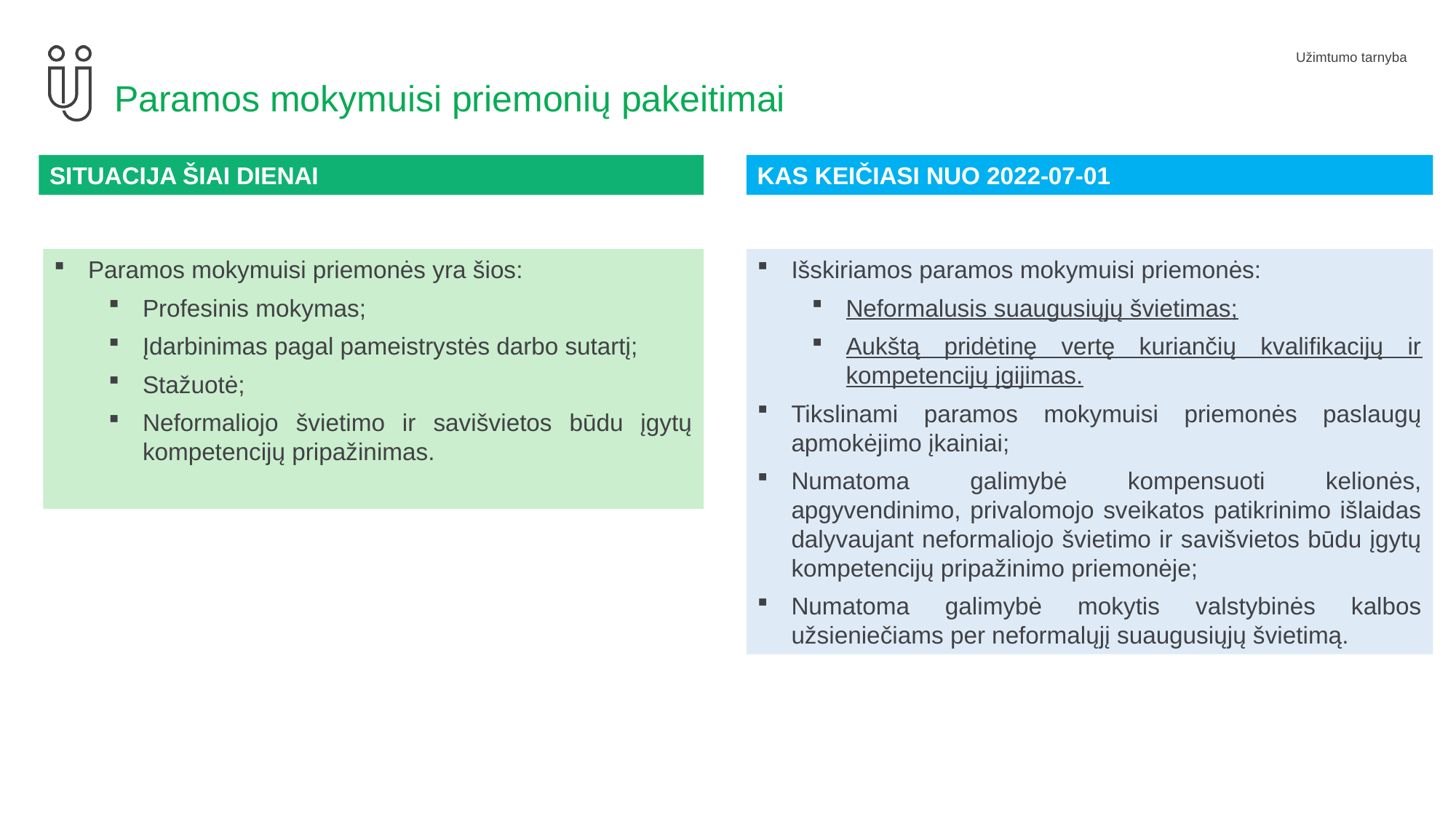

# Paramos mokymuisi priemonių pakeitimai
SITUACIJA ŠIAI DIENAI
KAS KEIČIASI NUO 2022-07-01
Paramos mokymuisi priemonės yra šios:
Profesinis mokymas;
Įdarbinimas pagal pameistrystės darbo sutartį;
Stažuotė;
Neformaliojo švietimo ir savišvietos būdu įgytų kompetencijų pripažinimas.

Išskiriamos paramos mokymuisi priemonės:
Neformalusis suaugusiųjų švietimas;
Aukštą pridėtinę vertę kuriančių kvalifikacijų ir kompetencijų įgijimas.
Tikslinami paramos mokymuisi priemonės paslaugų apmokėjimo įkainiai;
Numatoma galimybė kompensuoti kelionės, apgyvendinimo, privalomojo sveikatos patikrinimo išlaidas dalyvaujant neformaliojo švietimo ir savišvietos būdu įgytų kompetencijų pripažinimo priemonėje;
Numatoma galimybė mokytis valstybinės kalbos užsieniečiams per neformalųjį suaugusiųjų švietimą.